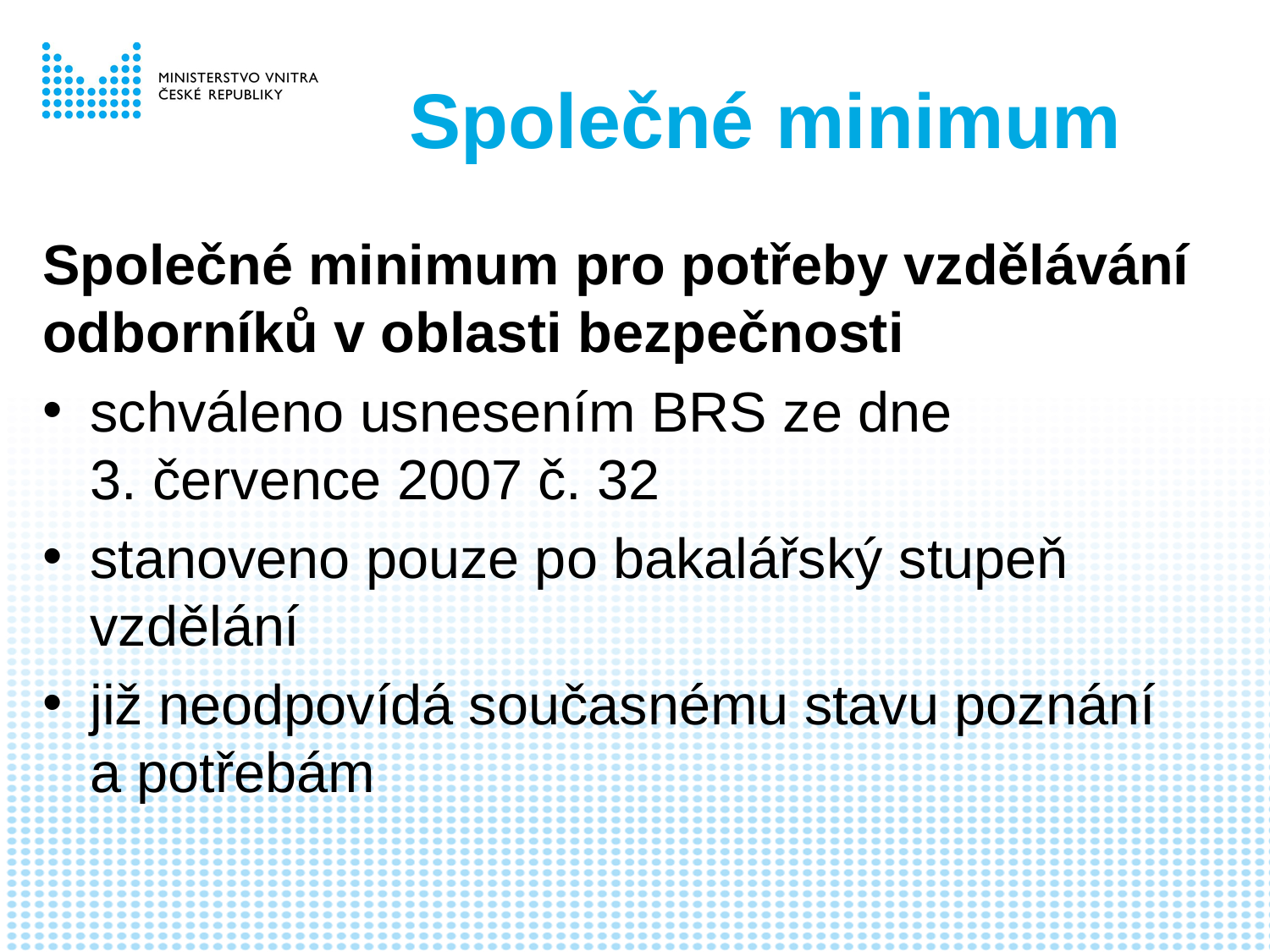

# Společné minimum
Společné minimum pro potřeby vzdělávání odborníků v oblasti bezpečnosti
schváleno usnesením BRS ze dne
3. července 2007 č. 32
stanoveno pouze po bakalářský stupeň vzdělání
již neodpovídá současnému stavu poznání a potřebám